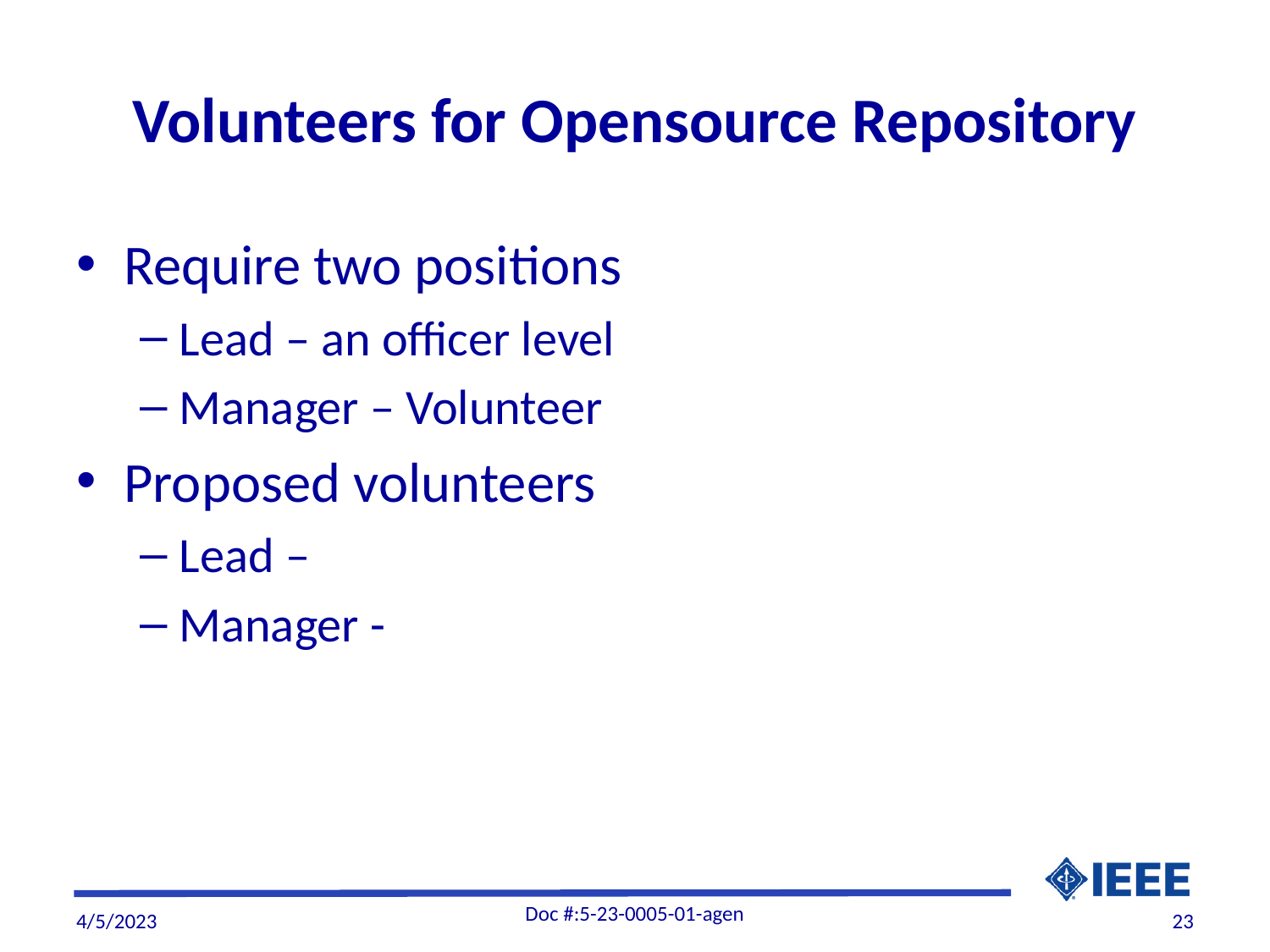

# Volunteers for Opensource Repository
Require two positions
Lead – an officer level
Manager – Volunteer
Proposed volunteers
Lead –
Manager -
Doc #:5-23-0005-01-agen
4/5/2023
23